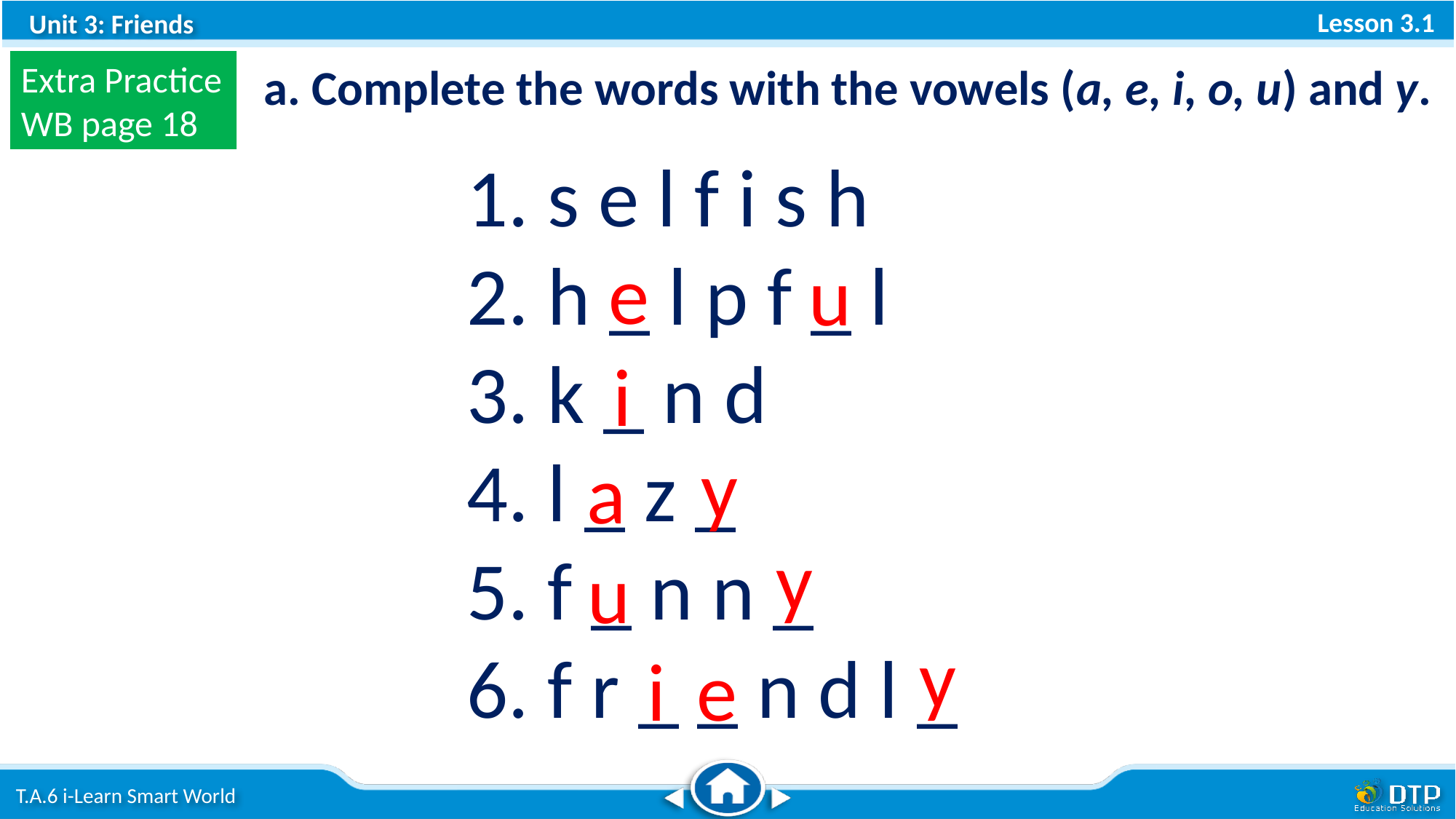

Extra Practice
WB page 18
a. Complete the words with the vowels (a, e, i, o, u) and y.
1. s e l f i s h
2. h _ l p f _ l
3. k _ n d
4. l _ z _
5. f _ n n _
6. f r _ _ n d l _
e
u
i
y
a
y
u
y
e
i